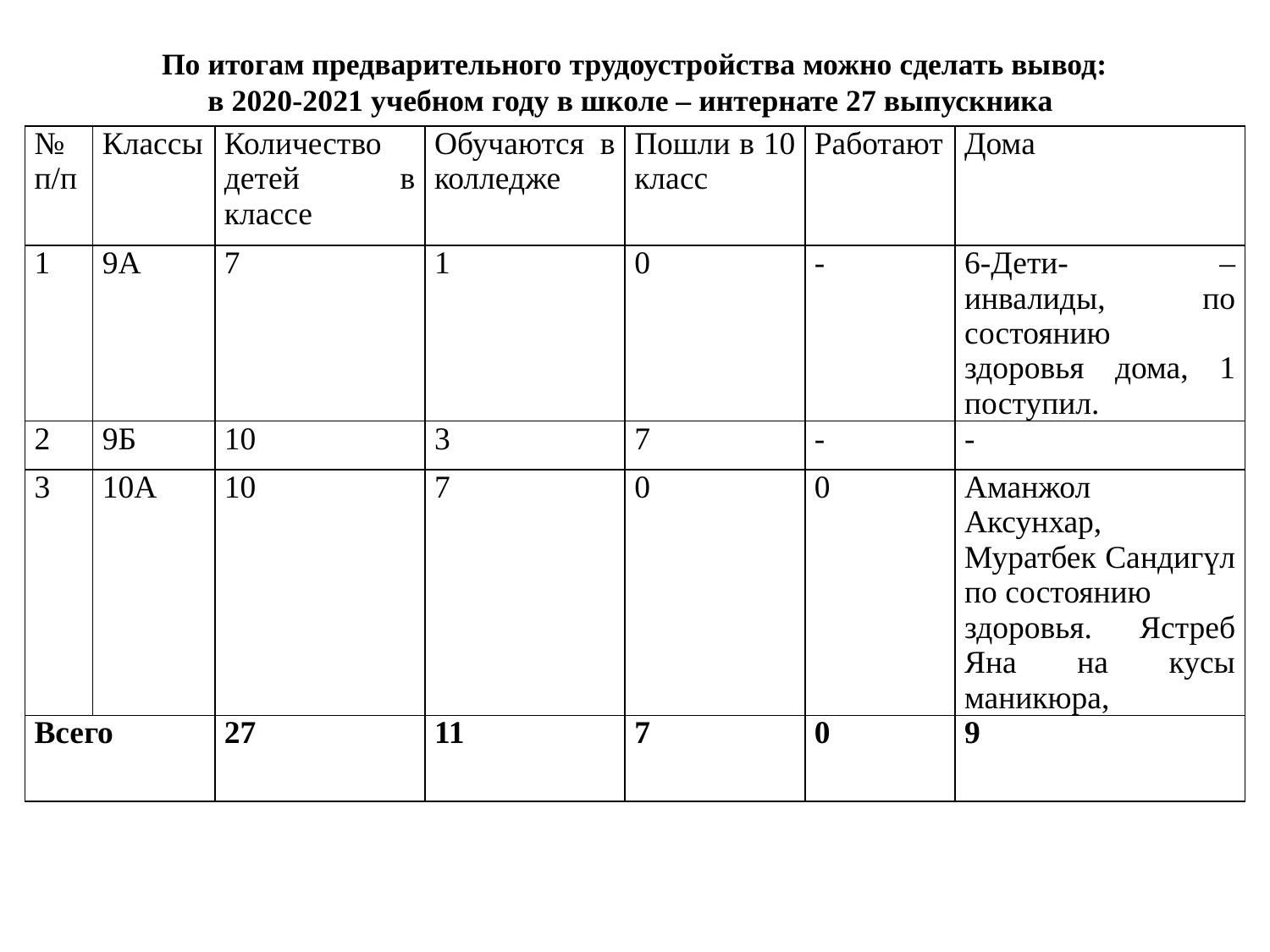

# По итогам предварительного трудоустройства можно сделать вывод: в 2020-2021 учебном году в школе – интернате 27 выпускника
| № п/п | Классы | Количество детей в классе | Обучаются в колледже | Пошли в 10 класс | Работают | Дома |
| --- | --- | --- | --- | --- | --- | --- |
| 1 | 9А | 7 | 1 | 0 | - | 6-Дети- – инвалиды, по состоянию здоровья дома, 1 поступил. |
| 2 | 9Б | 10 | 3 | 7 | - | - |
| 3 | 10А | 10 | 7 | 0 | 0 | Аманжол Аксунхар, Муратбек Сандигүл по состоянию здоровья. Ястреб Яна на кусы маникюра, |
| Всего |  | 27 | 11 | 7 | 0 | 9 |